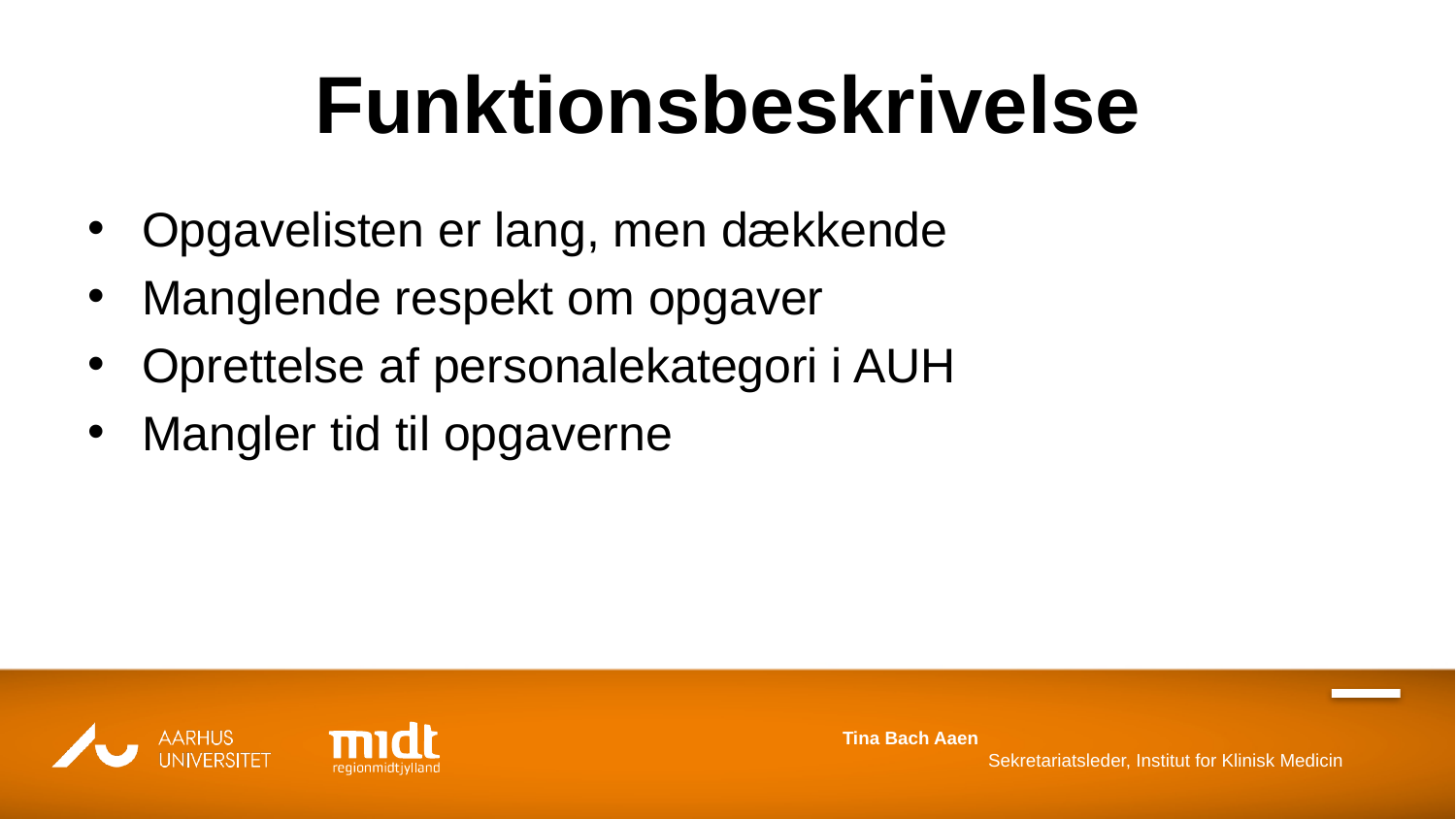

# Funktionsbeskrivelse
Opgavelisten er lang, men dækkende
Manglende respekt om opgaver
Oprettelse af personalekategori i AUH
Mangler tid til opgaverne